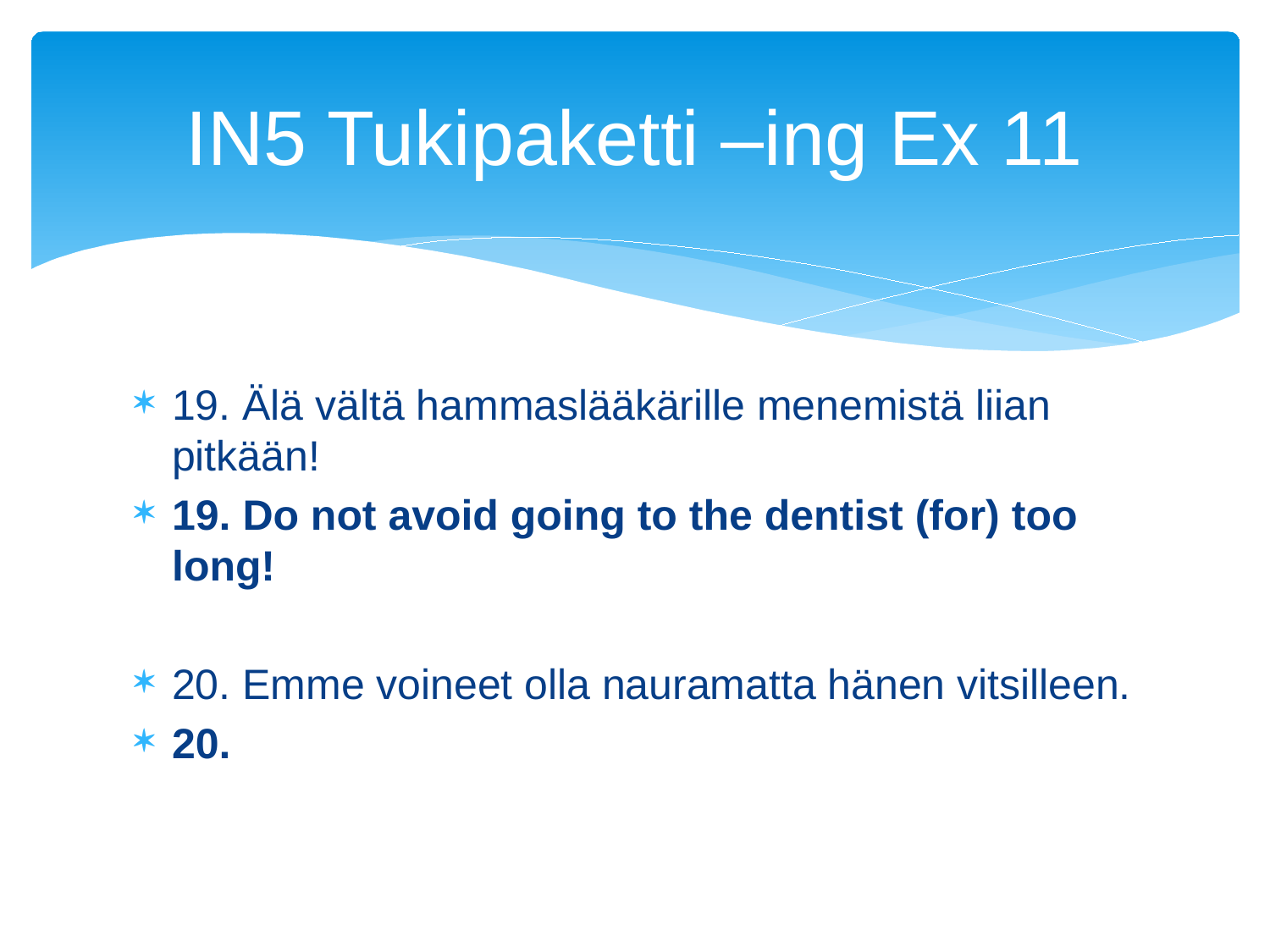

# IN5 Tukipaketti –ing Ex 11
19. Älä vältä hammaslääkärille menemistä liian pitkään!
19. Do not avoid going to the dentist (for) too long!

20. Emme voineet olla nauramatta hänen vitsilleen.
20.